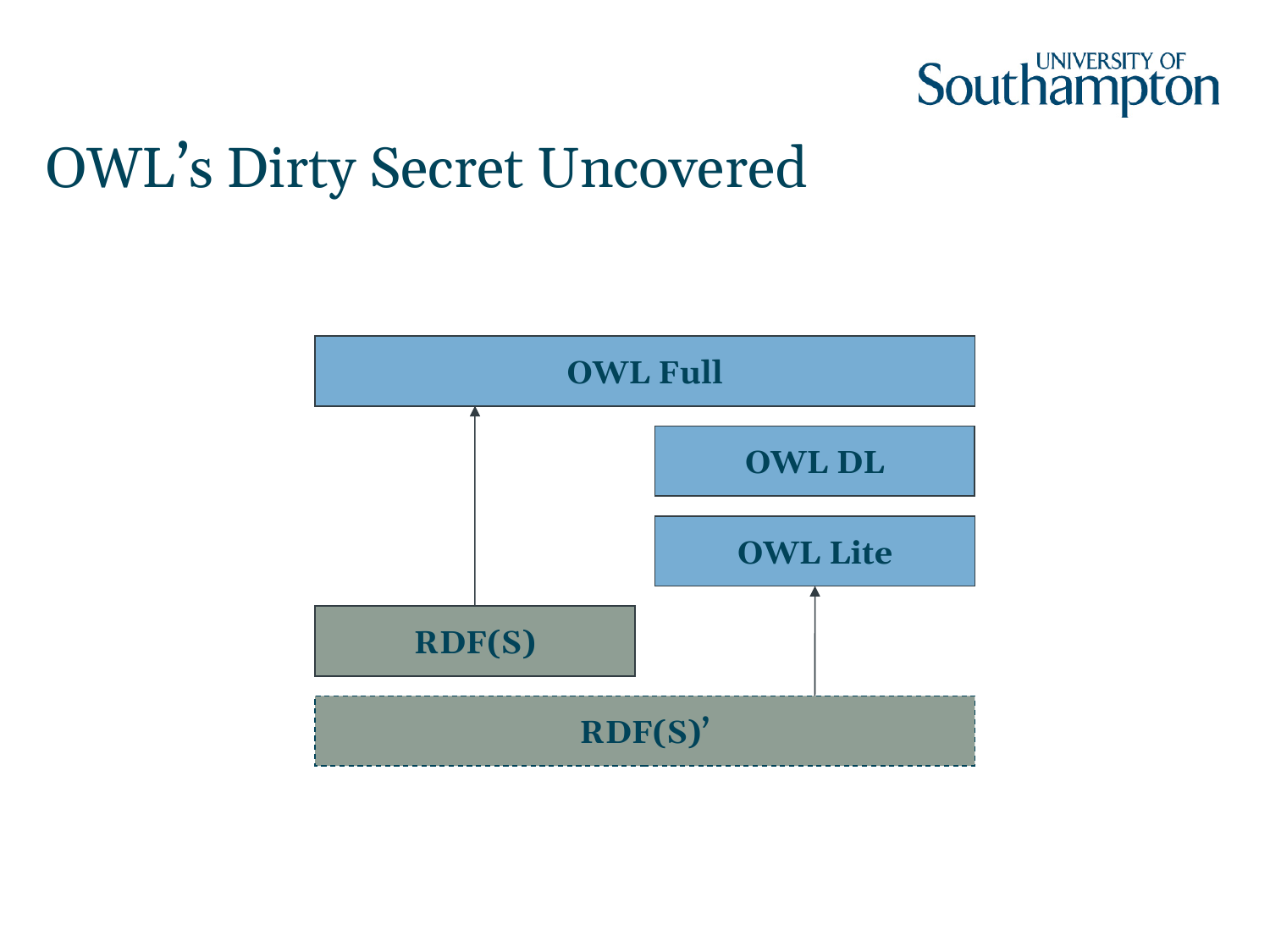

# OWL’s Dirty Secret Uncovered

OWL Full

OWL DL
OWL Lite

RDF(S)
RDF(S)’